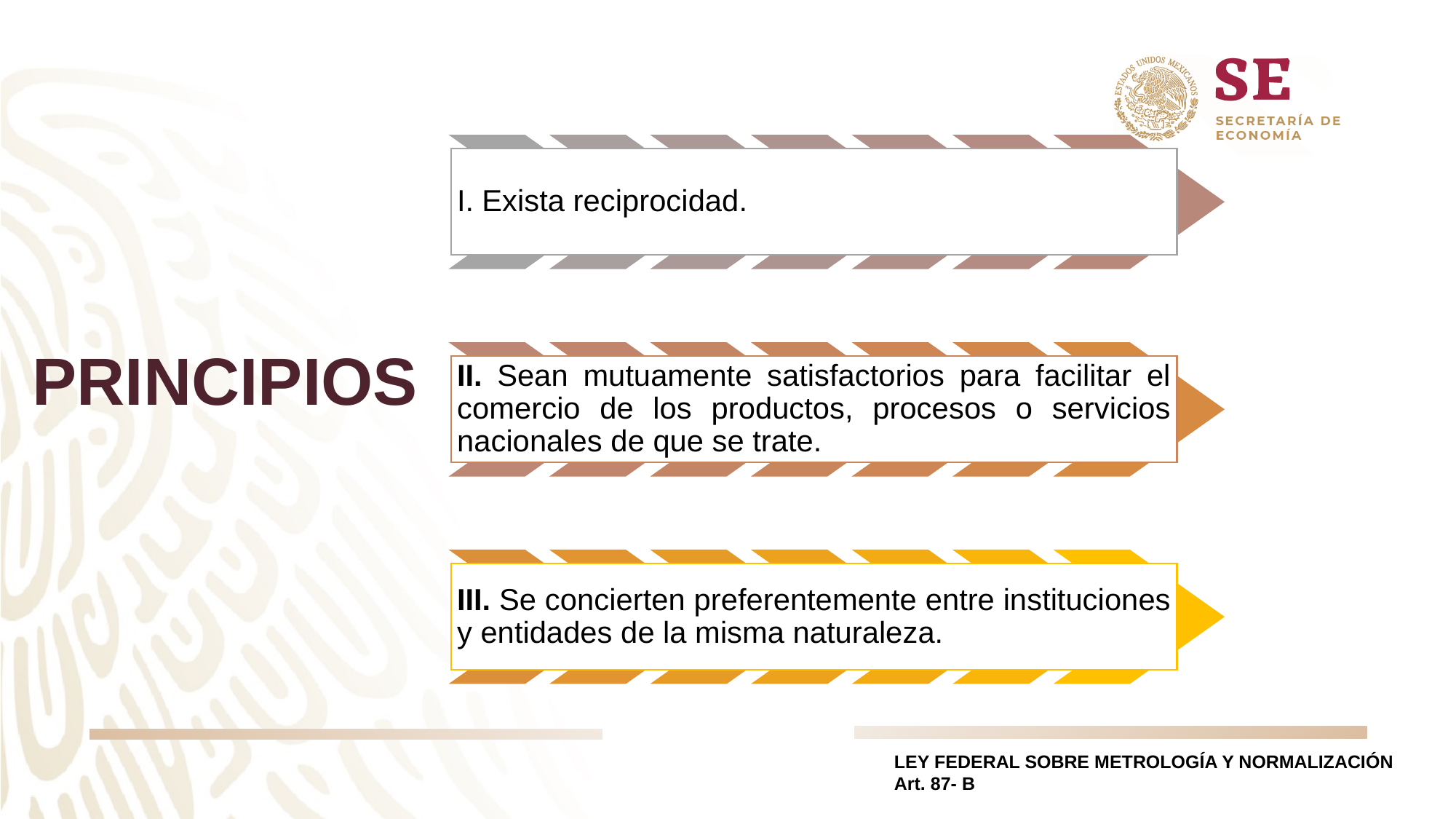

I. Exista reciprocidad.

II. Sean mutuamente satisfactorios para facilitar el comercio de los productos, procesos o servicios nacionales de que se trate.

III. Se concierten preferentemente entre instituciones y entidades de la misma naturaleza.
# PRINCIPIOS
LEY FEDERAL SOBRE METROLOGÍA Y NORMALIZACIÓN
Art. 87- B